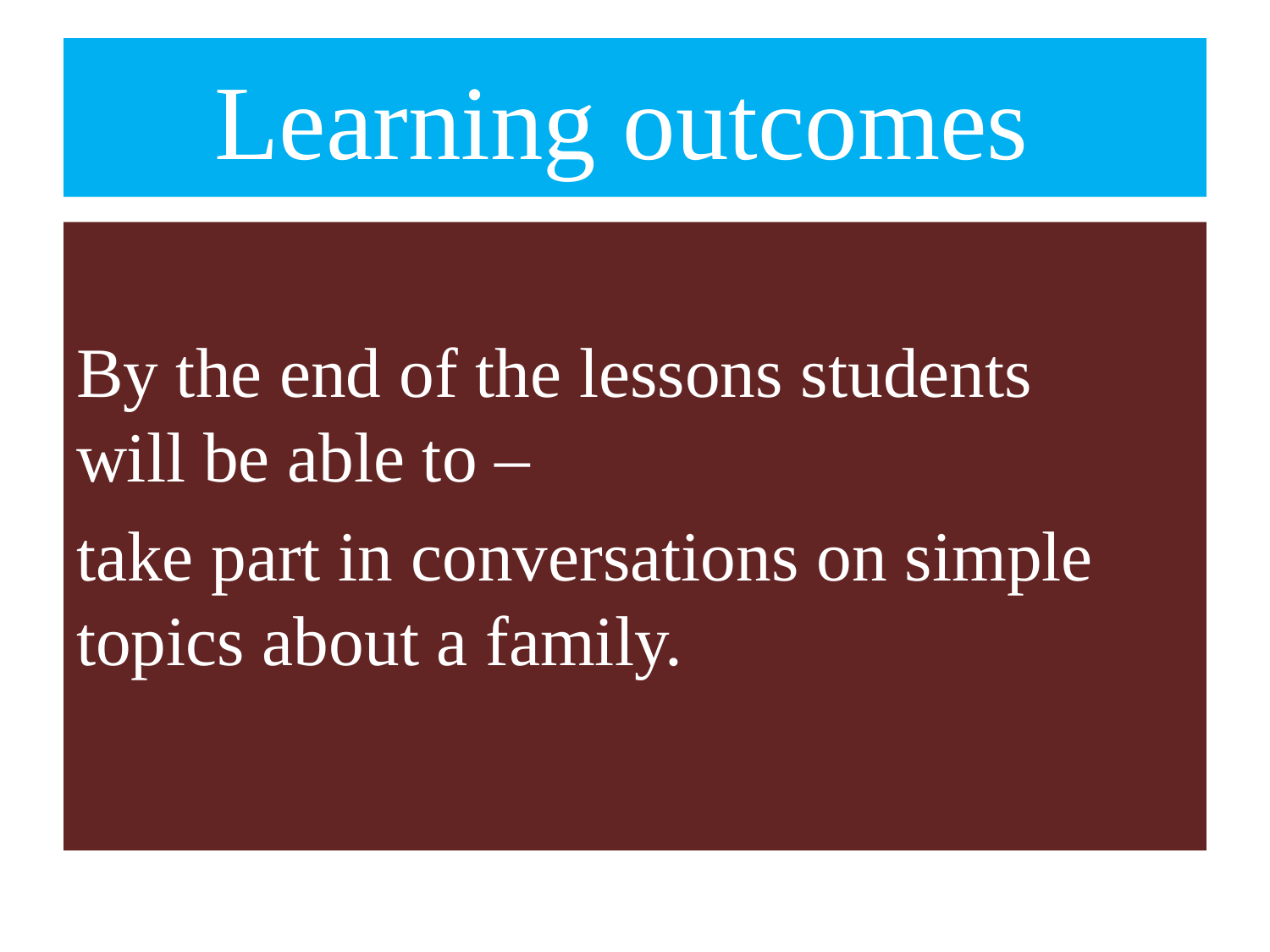

# Learning outcomes

By the end of the lessons students        will be able to –
take part in conversations on simple topics about a family.